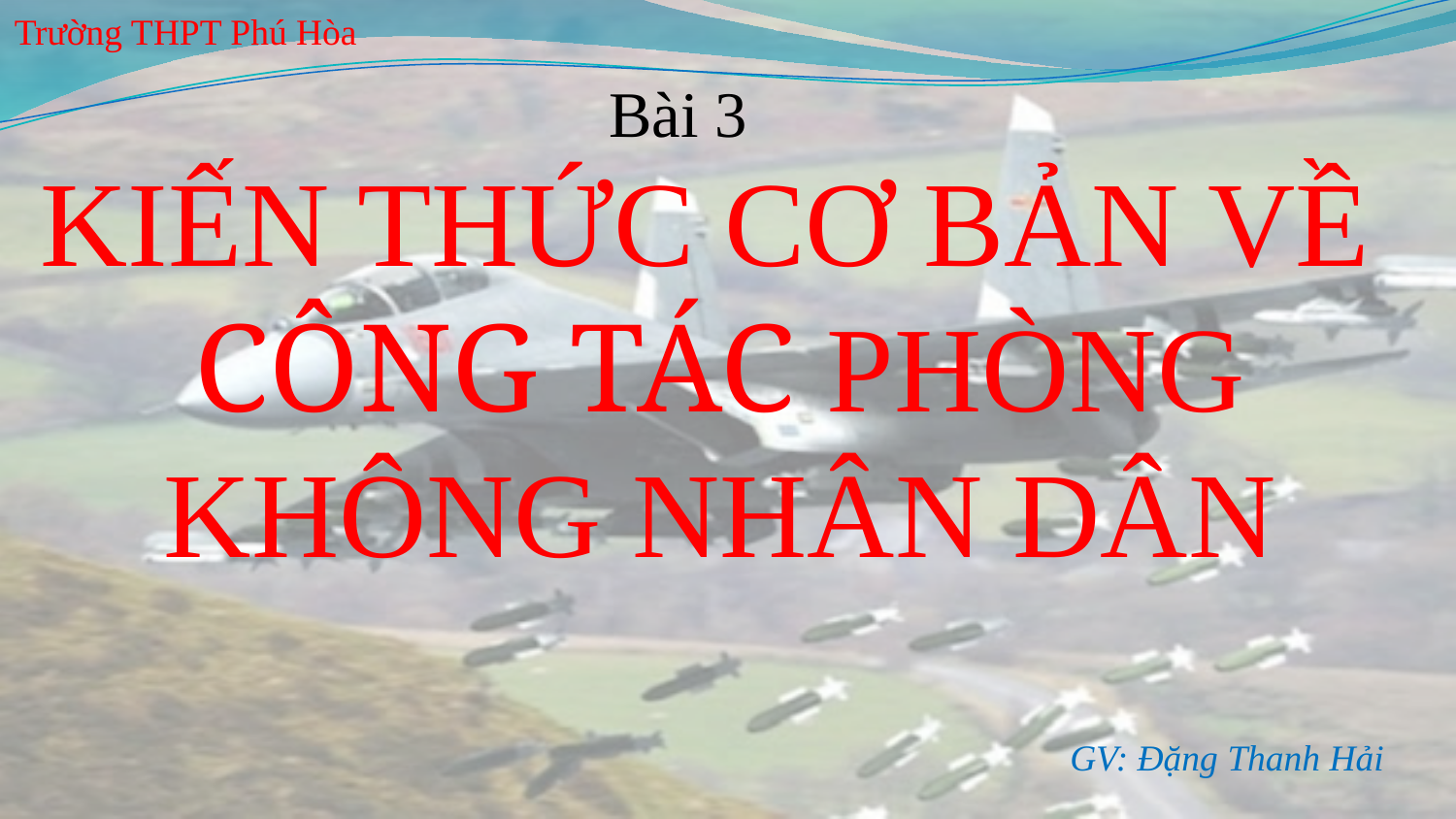

Trường THPT Phú Hòa
Bài 3
KIẾN THỨC CƠ BẢN VỀ  CÔNG TÁC PHÒNG KHÔNG NHÂN DÂN
GV: Đặng Thanh Hải